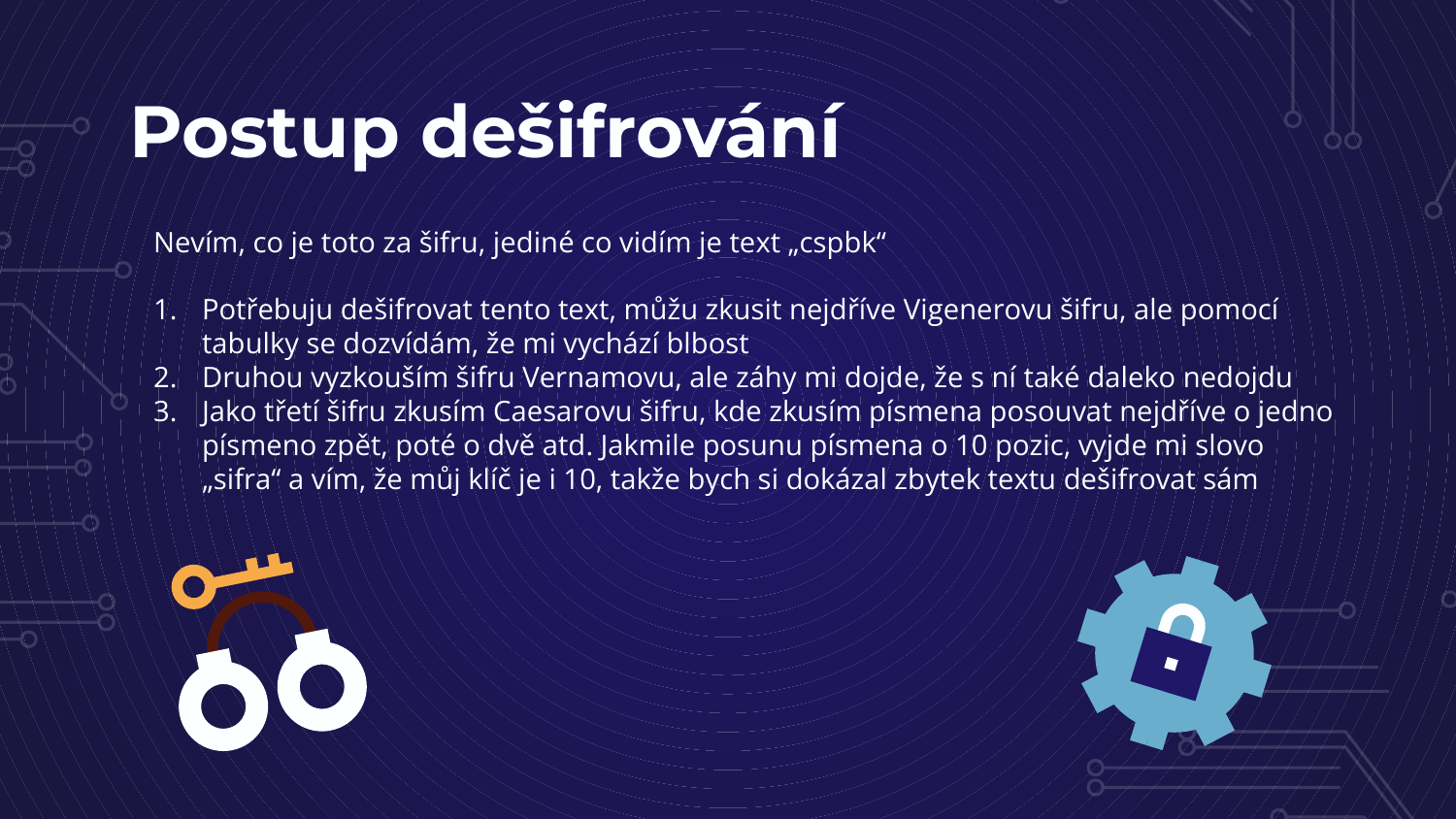

# Postup dešifrování
Nevím, co je toto za šifru, jediné co vidím je text „cspbk“

Potřebuju dešifrovat tento text, můžu zkusit nejdříve Vigenerovu šifru, ale pomocí tabulky se dozvídám, že mi vychází blbost
Druhou vyzkouším šifru Vernamovu, ale záhy mi dojde, že s ní také daleko nedojdu
Jako třetí šifru zkusím Caesarovu šifru, kde zkusím písmena posouvat nejdříve o jedno písmeno zpět, poté o dvě atd. Jakmile posunu písmena o 10 pozic, vyjde mi slovo „sifra“ a vím, že můj klíč je i 10, takže bych si dokázal zbytek textu dešifrovat sám